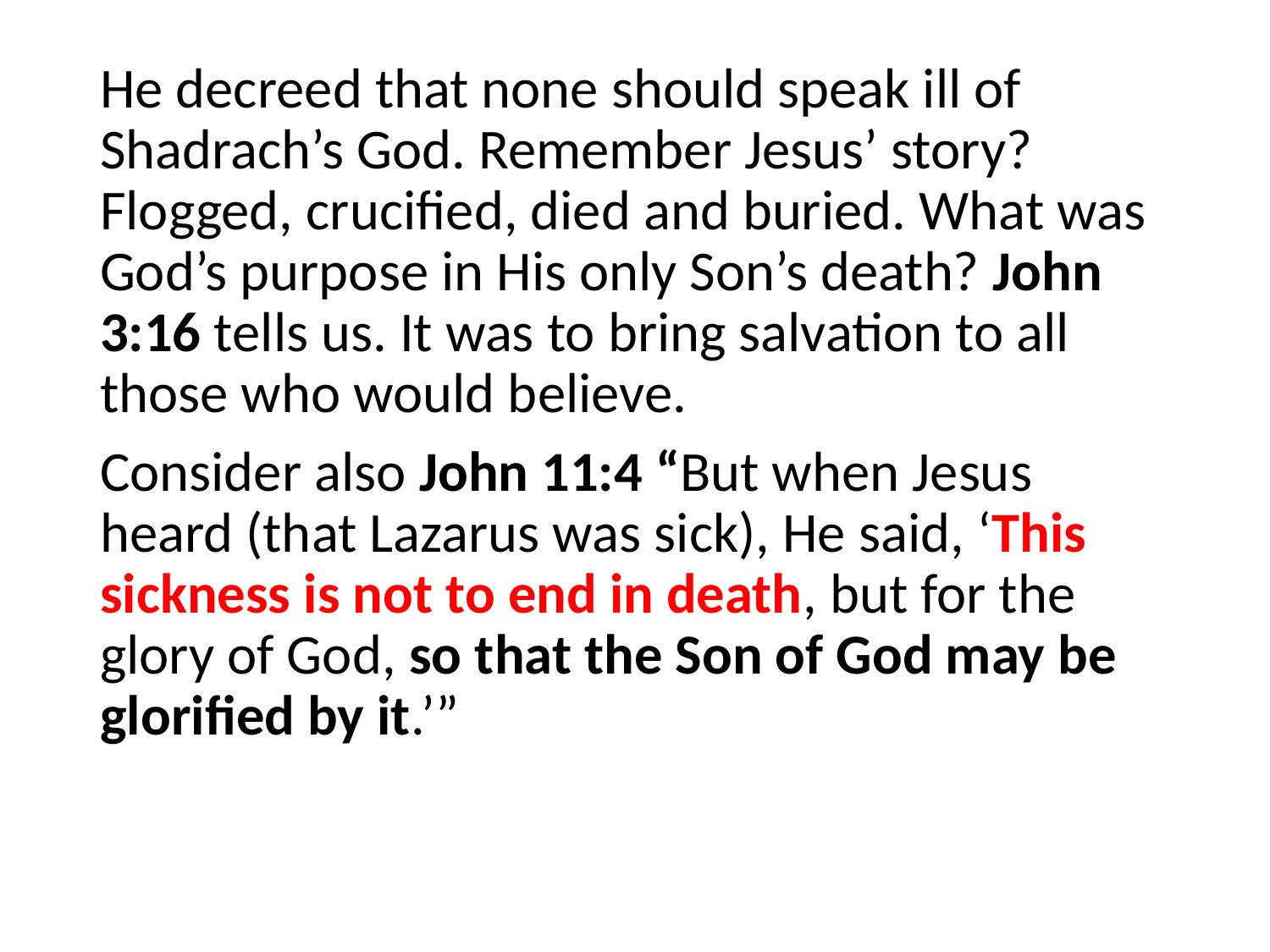

#
He decreed that none should speak ill of Shadrach’s God. Remember Jesus’ story? Flogged, crucified, died and buried. What was God’s purpose in His only Son’s death? John 3:16 tells us. It was to bring salvation to all those who would believe.
Consider also John 11:4 “But when Jesus heard (that Lazarus was sick), He said, ‘This sickness is not to end in death, but for the glory of God, so that the Son of God may be glorified by it.’”